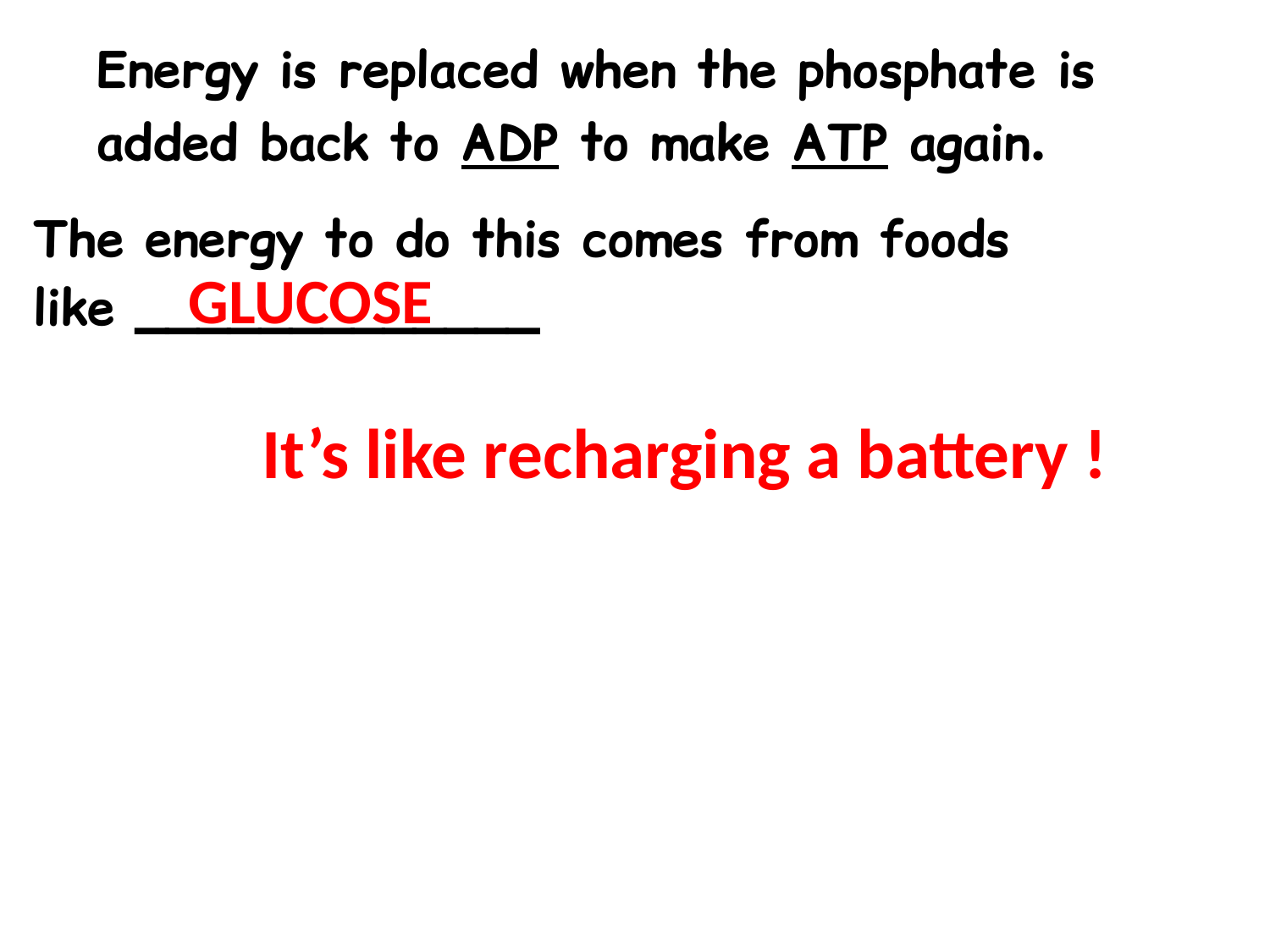

Energy is replaced when the phosphate is added back to ADP to make ATP again.
The energy to do this comes from foods
like _____________
GLUCOSE
It’s like recharging a battery !